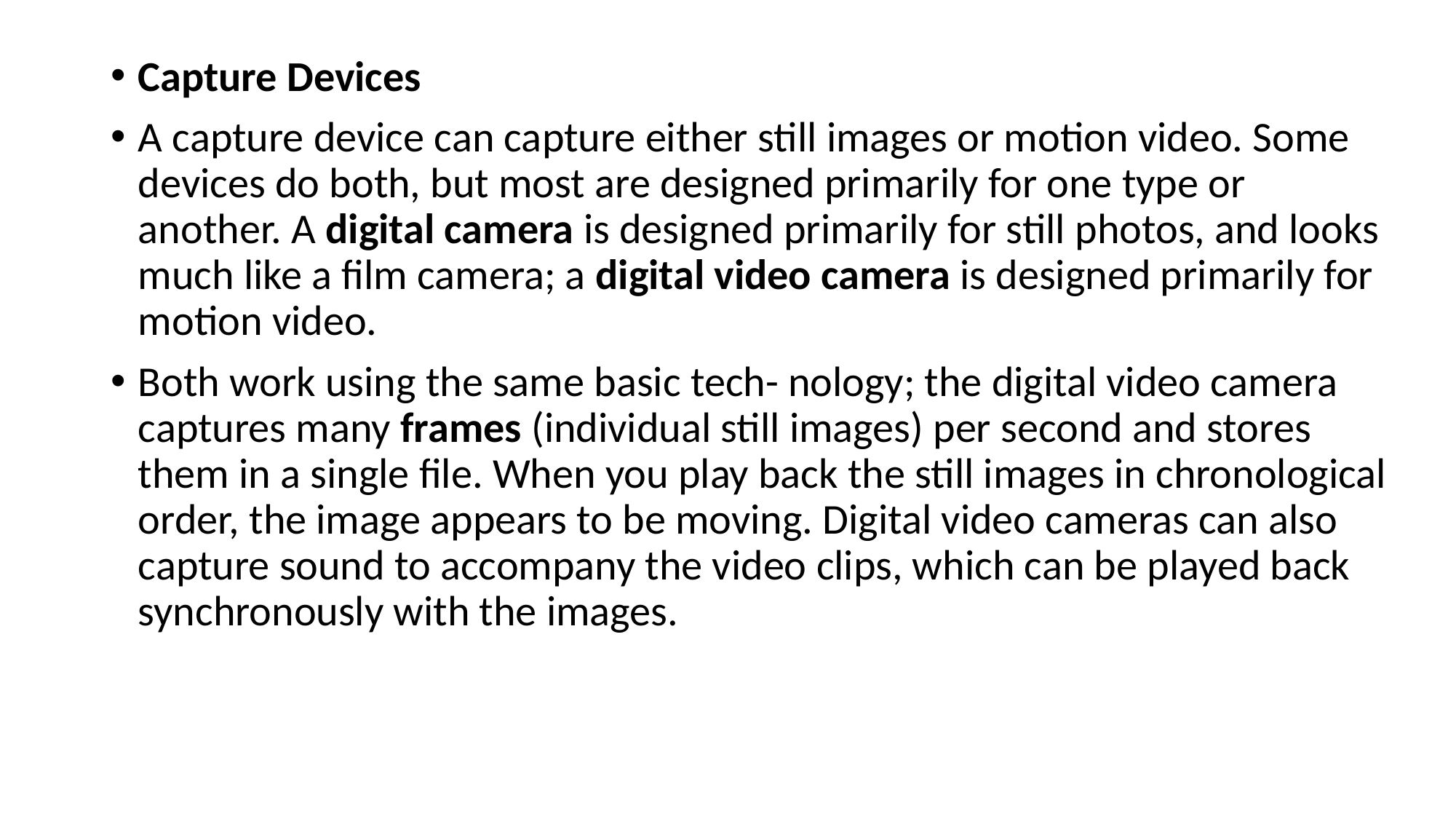

Capture Devices
A capture device can capture either still images or motion video. Some devices do both, but most are designed primarily for one type or another. A digital camera is designed primarily for still photos, and looks much like a film camera; a digital video camera is designed primarily for motion video.
Both work using the same basic tech- nology; the digital video camera captures many frames (individual still images) per second and stores them in a single file. When you play back the still images in chronological order, the image appears to be moving. Digital video cameras can also capture sound to accompany the video clips, which can be played back synchronously with the images.